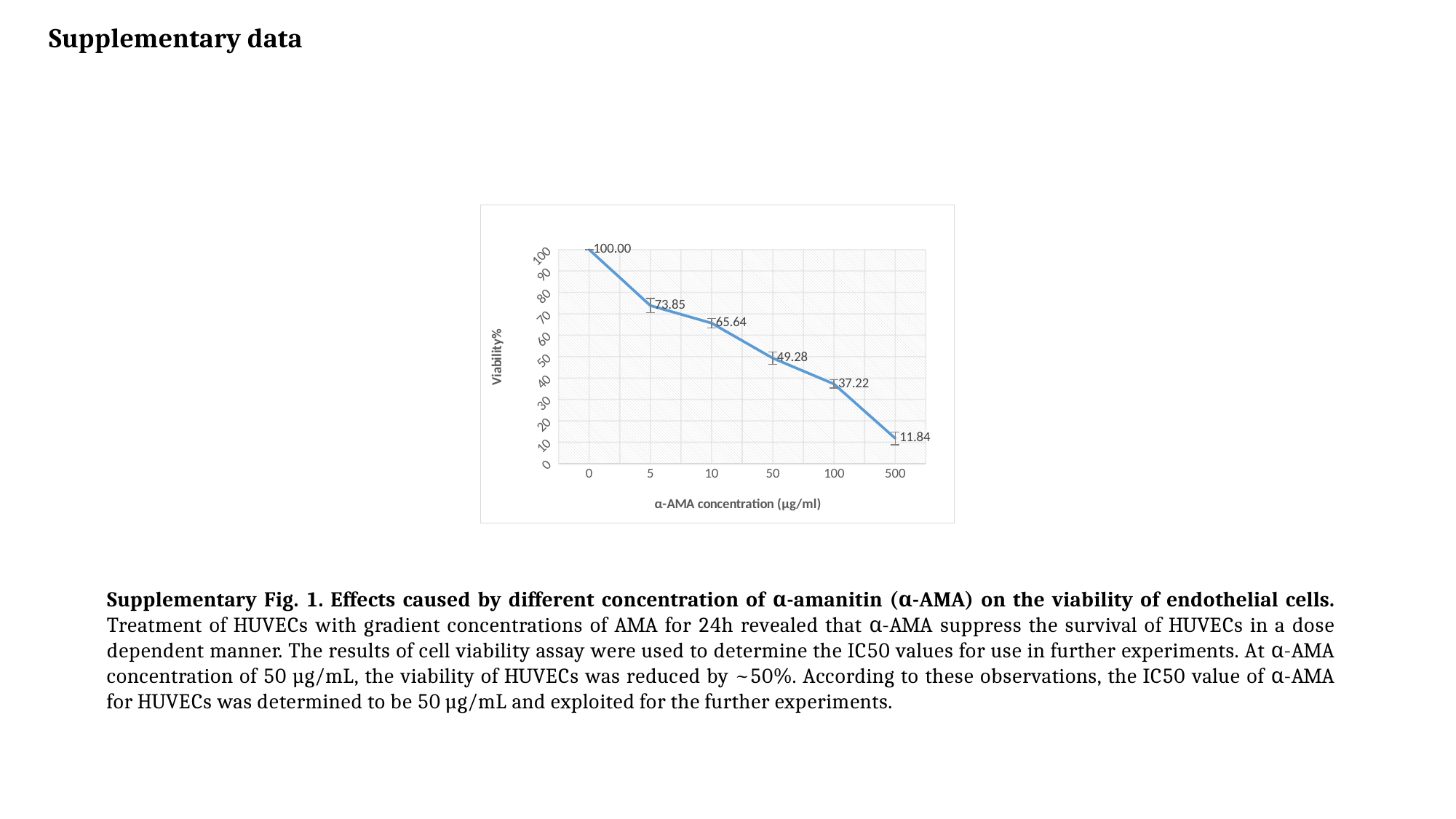

Supplementary data

### Chart

| Category |  |
|---|---|
| 0 | 100.0 |
| 5 | 73.84719710669077 |
| 10 | 65.64195298372512 |
| 50 | 49.276672694394215 |
| 100 | 37.22121760096443 |
| 500 | 11.844484629294755 |
Supplementary Fig. 1. Effects caused by different concentration of α-amanitin (α-AMA) on the viability of endothelial cells. Treatment of HUVECs with gradient concentrations of AMA for 24h revealed that α-AMA suppress the survival of HUVECs in a dose dependent manner. The results of cell viability assay were used to determine the IC50 values for use in further experiments. At α-AMA concentration of 50 µg/mL, the viability of HUVECs was reduced by ~50%. According to these observations, the IC50 value of α-AMA for HUVECs was determined to be 50 µg/mL and exploited for the further experiments.